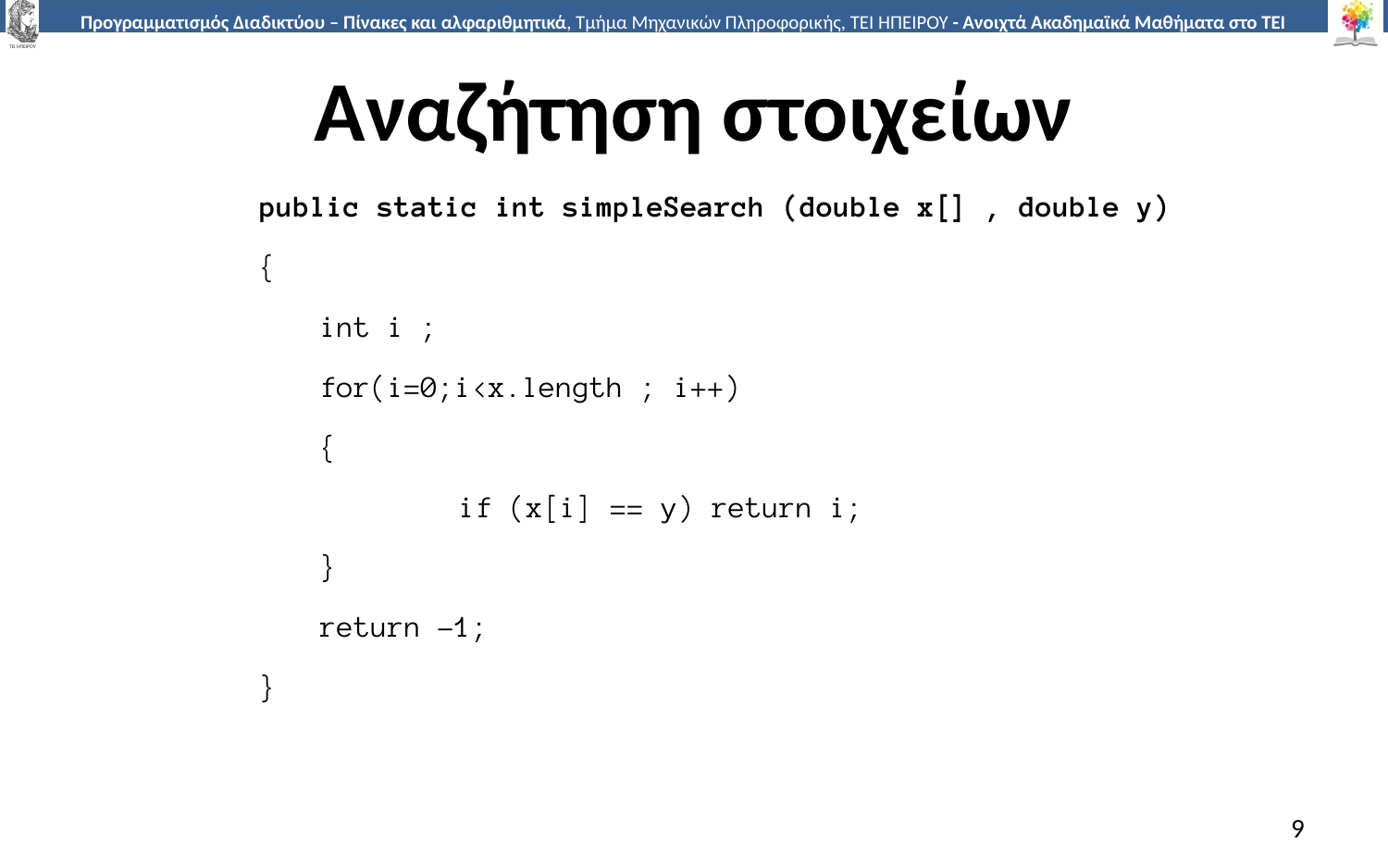

# Αναζήτηση στοιχείων
public static int simpleSearch (double x[] , double y)
{
int i ;
for(i=0;i<x.length ; i++)
{
	if (x[i] == y) return i;
}
return -1;
}
9